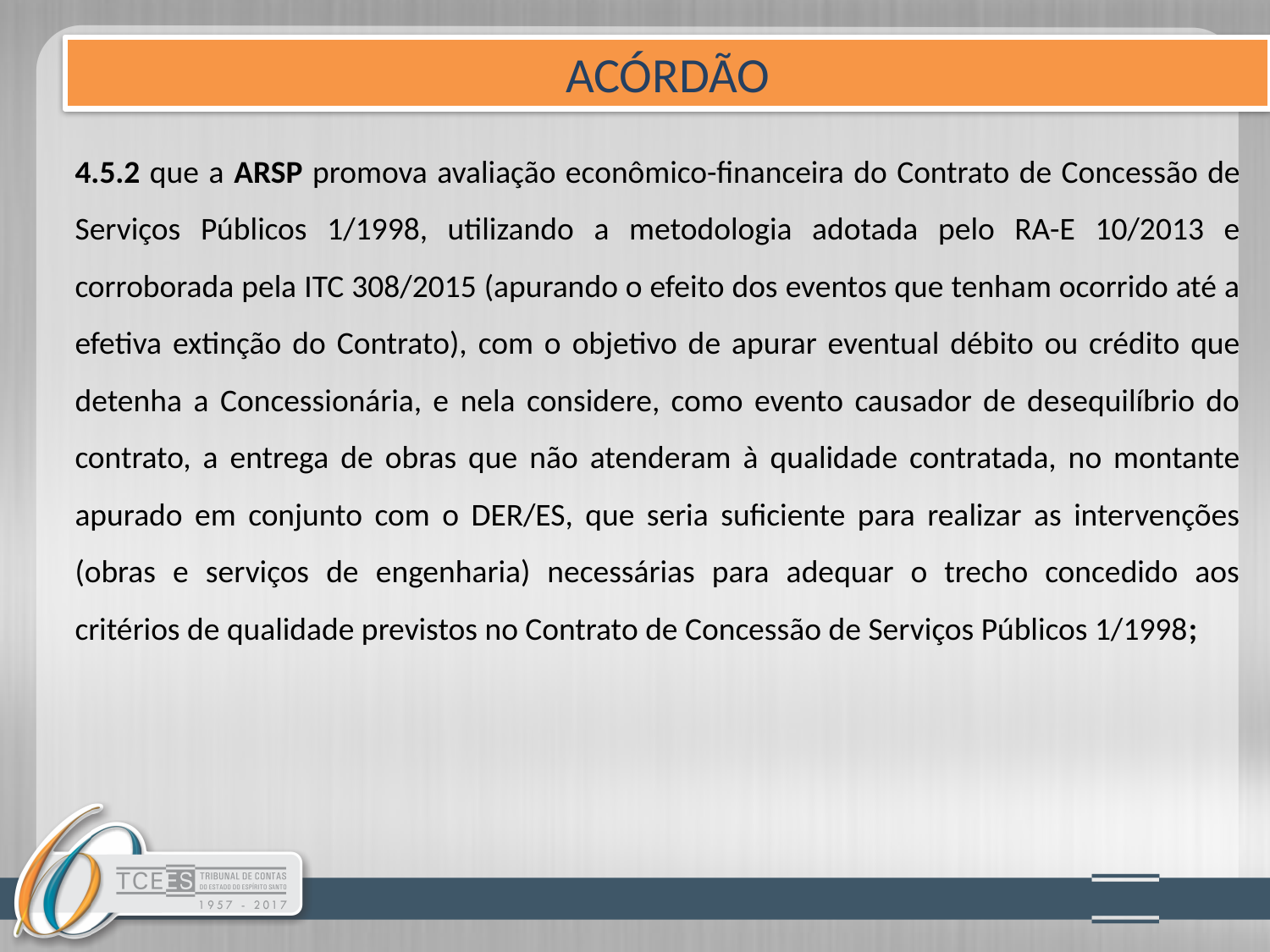

ACÓRDÃO
4.5.2 que a ARSP promova avaliação econômico-financeira do Contrato de Concessão de Serviços Públicos 1/1998, utilizando a metodologia adotada pelo RA-E 10/2013 e corroborada pela ITC 308/2015 (apurando o efeito dos eventos que tenham ocorrido até a efetiva extinção do Contrato), com o objetivo de apurar eventual débito ou crédito que detenha a Concessionária, e nela considere, como evento causador de desequilíbrio do contrato, a entrega de obras que não atenderam à qualidade contratada, no montante apurado em conjunto com o DER/ES, que seria suficiente para realizar as intervenções (obras e serviços de engenharia) necessárias para adequar o trecho concedido aos critérios de qualidade previstos no Contrato de Concessão de Serviços Públicos 1/1998;